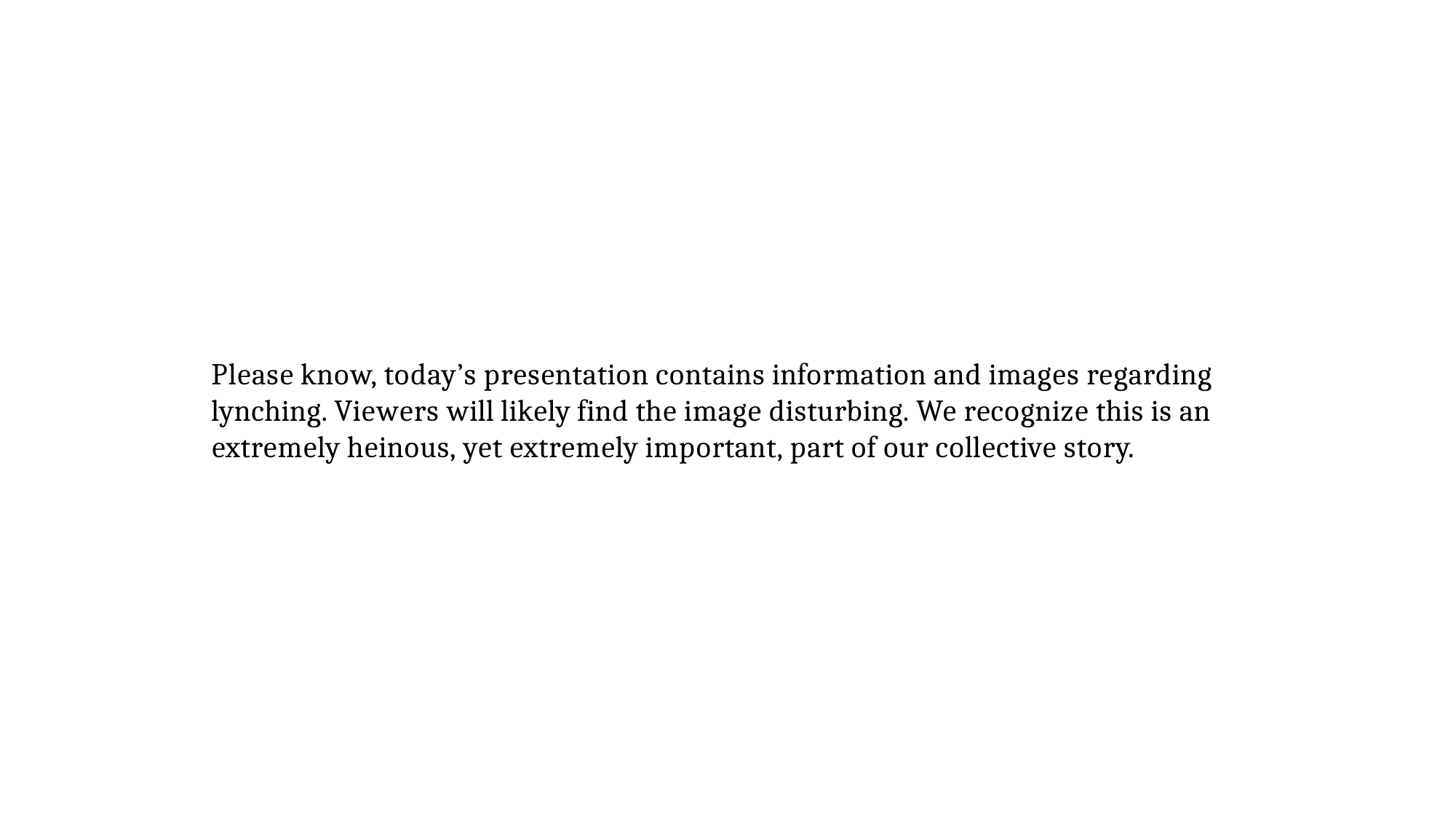

Please know, today’s presentation contains information and images regarding lynching. Viewers will likely find the image disturbing. We recognize this is an extremely heinous, yet extremely important, part of our collective story.